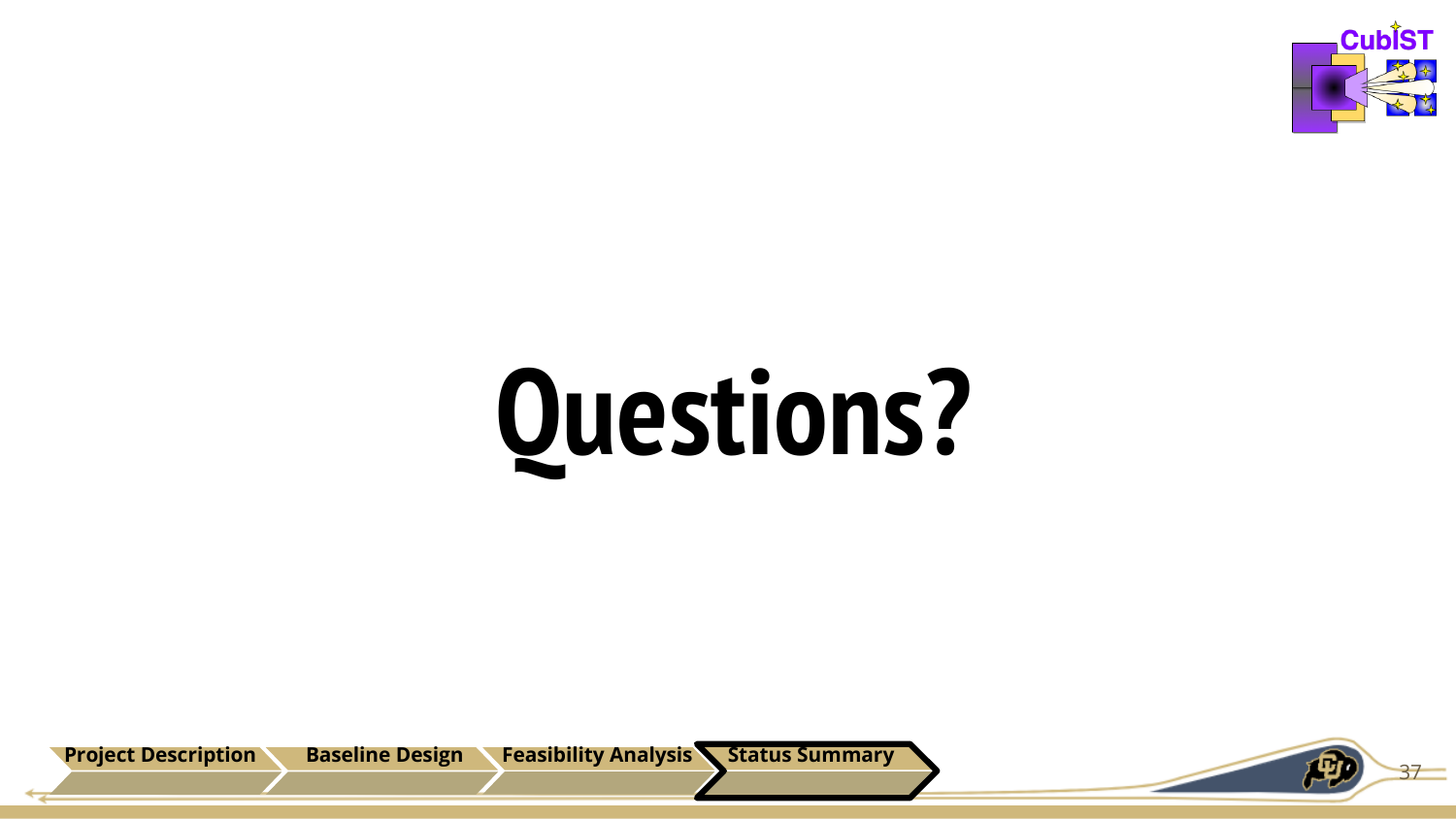

# Questions?
Project Description
Baseline Design
Feasibility Analysis
Status Summary
37